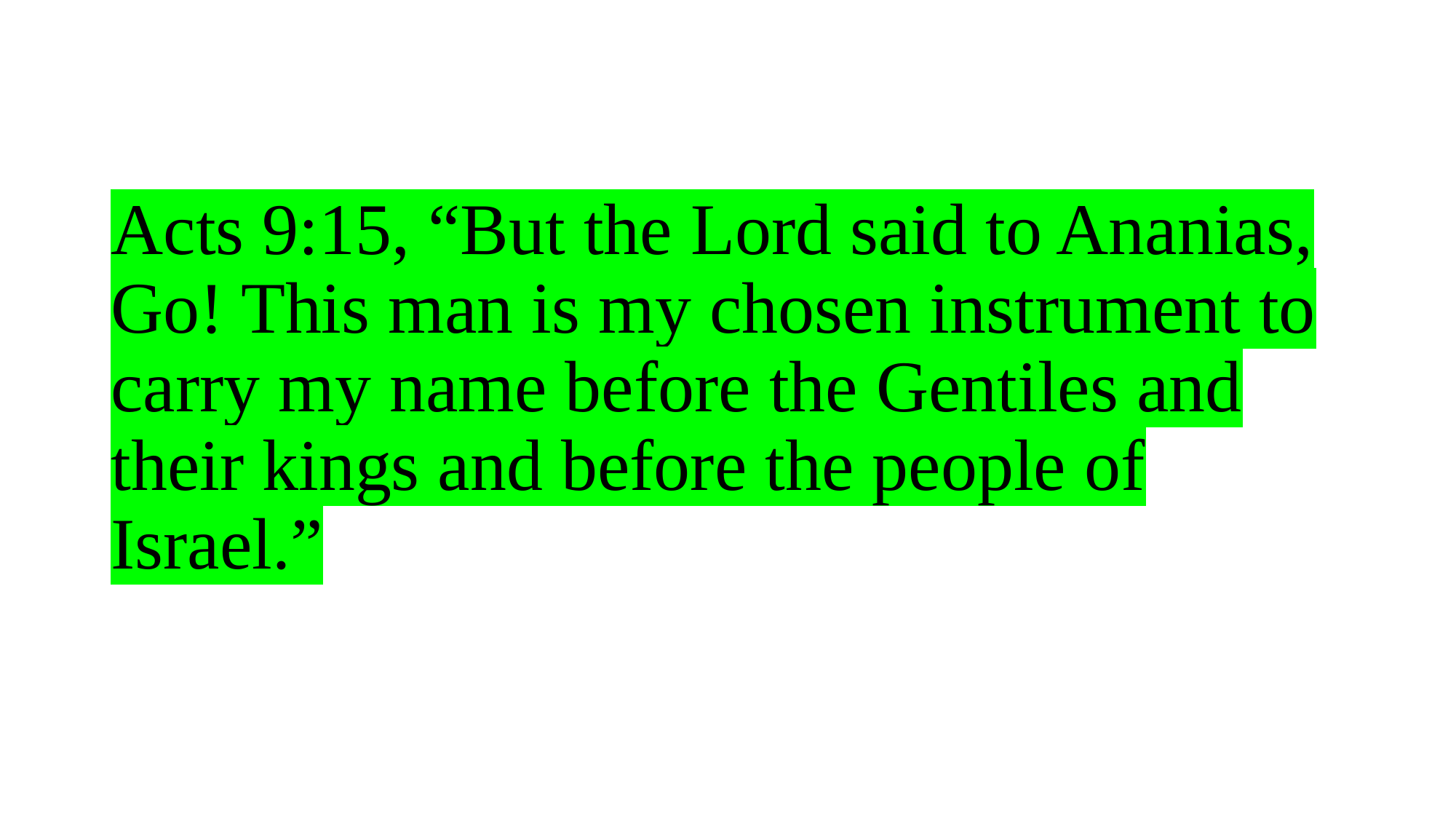

# Acts 9:15, “But the Lord said to Ananias, Go! This man is my chosen instrument to carry my name before the Gentiles and their kings and before the people of Israel.”